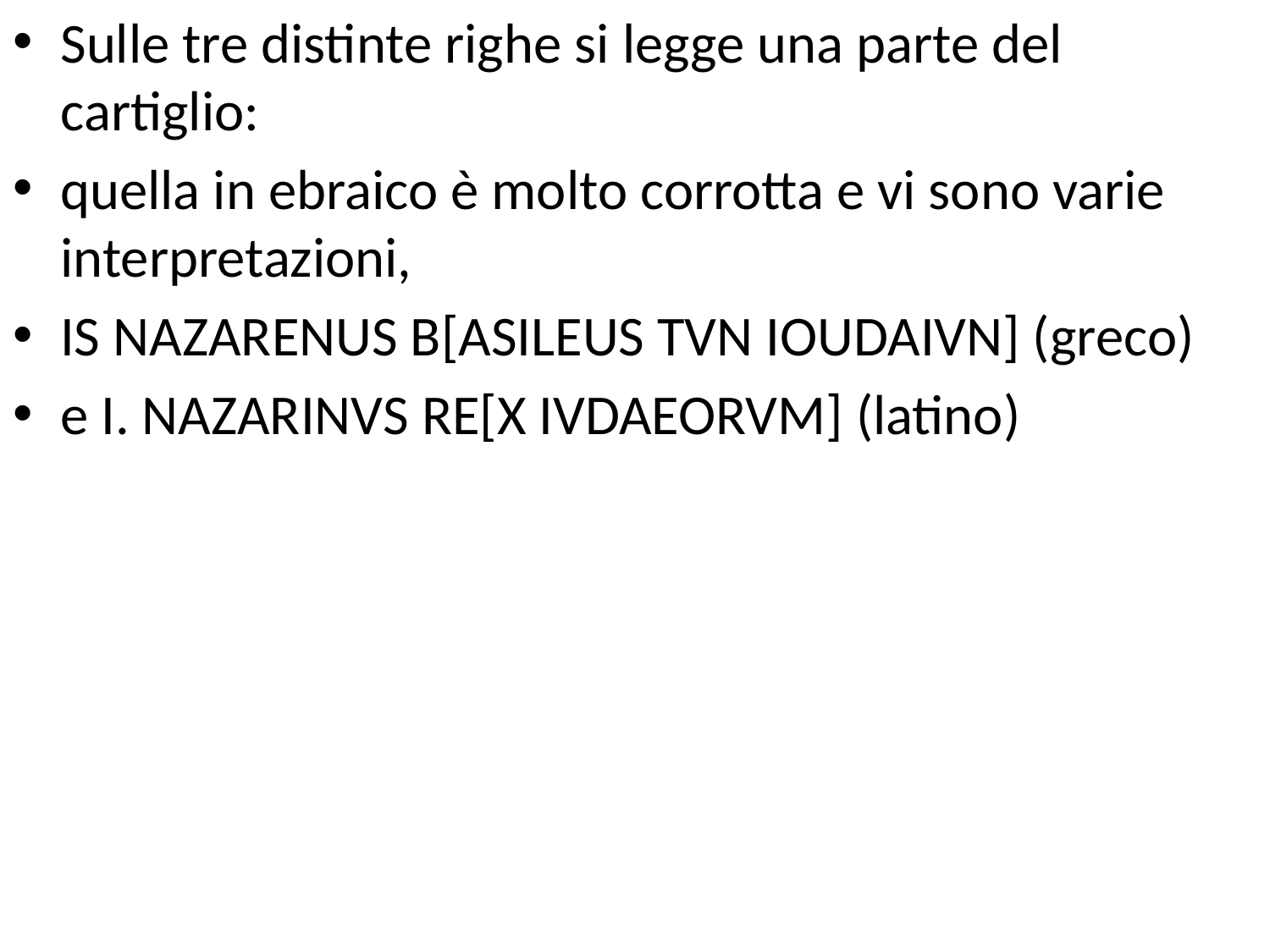

Sulle tre distinte righe si legge una parte del cartiglio:
quella in ebraico è molto corrotta e vi sono varie interpretazioni,
IS NAZARENUS B[ASILEUS TVN IOUDAIVN] (greco)
e I. NAZARINVS RE[X IVDAEORVM] (latino)
#